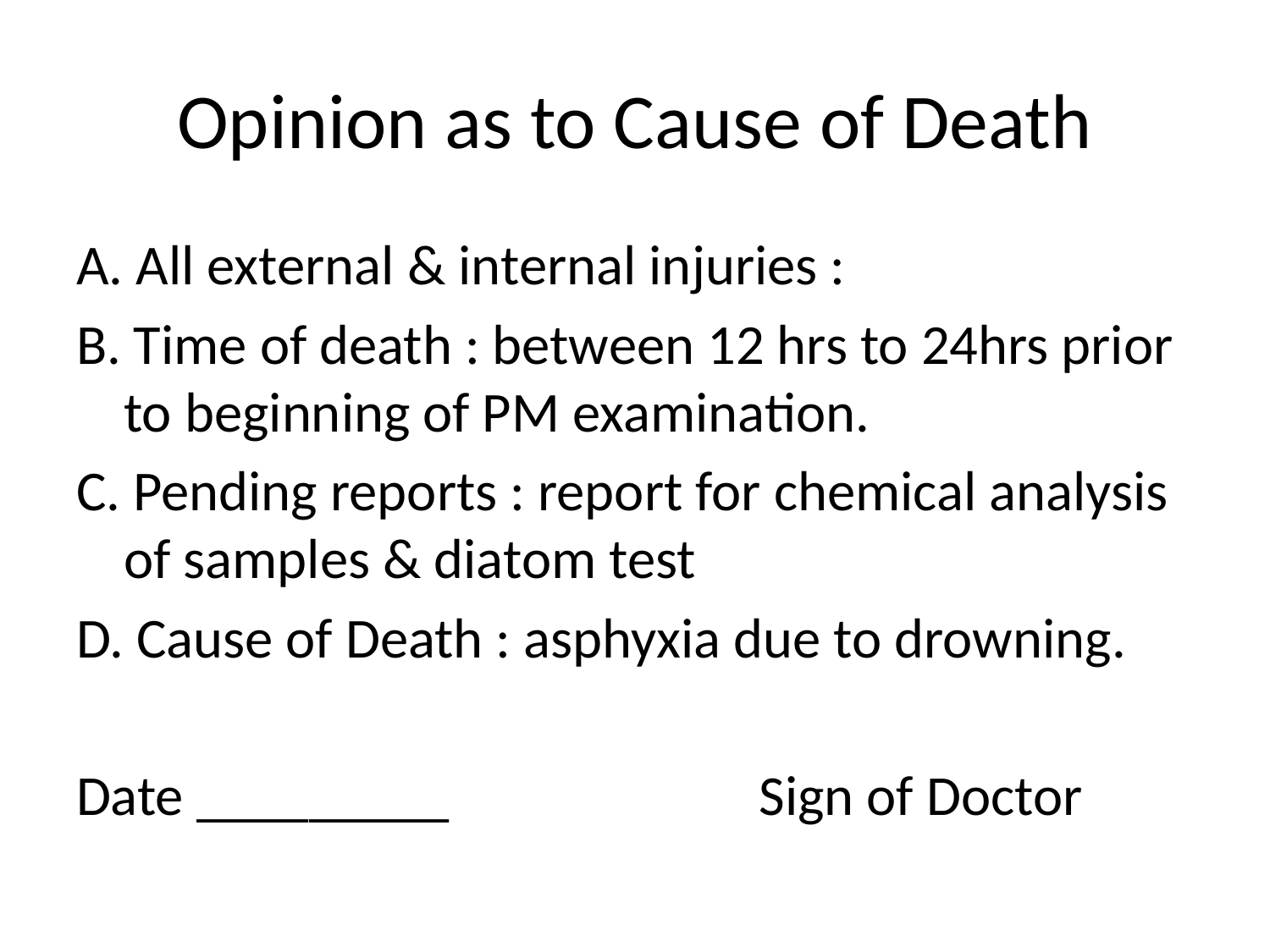

# Opinion as to Cause of Death
A. All external & internal injuries :
B. Time of death : between 12 hrs to 24hrs prior to beginning of PM examination.
C. Pending reports : report for chemical analysis of samples & diatom test
D. Cause of Death : asphyxia due to drowning.

Date _________ 			Sign of Doctor